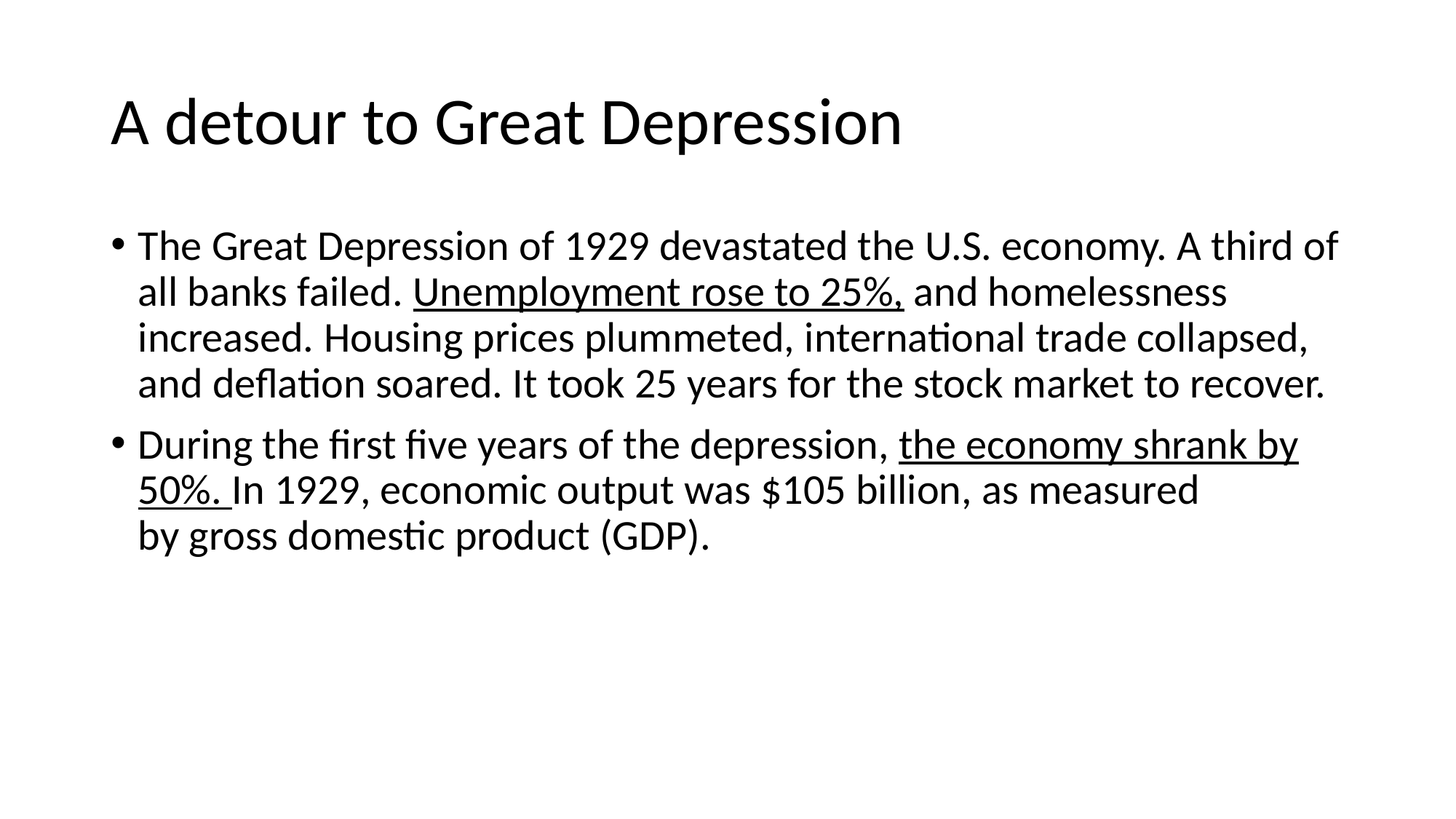

# A detour to Great Depression
The Great Depression of 1929 devastated the U.S. economy. A third of all banks failed. Unemployment rose to 25%, and homelessness increased. Housing prices plummeted, international trade collapsed, and deflation soared. It took 25 years for the stock market to recover.
During the first five years of the depression, the economy shrank by 50%. In 1929, economic output was $105 billion, as measured by gross domestic product (GDP).